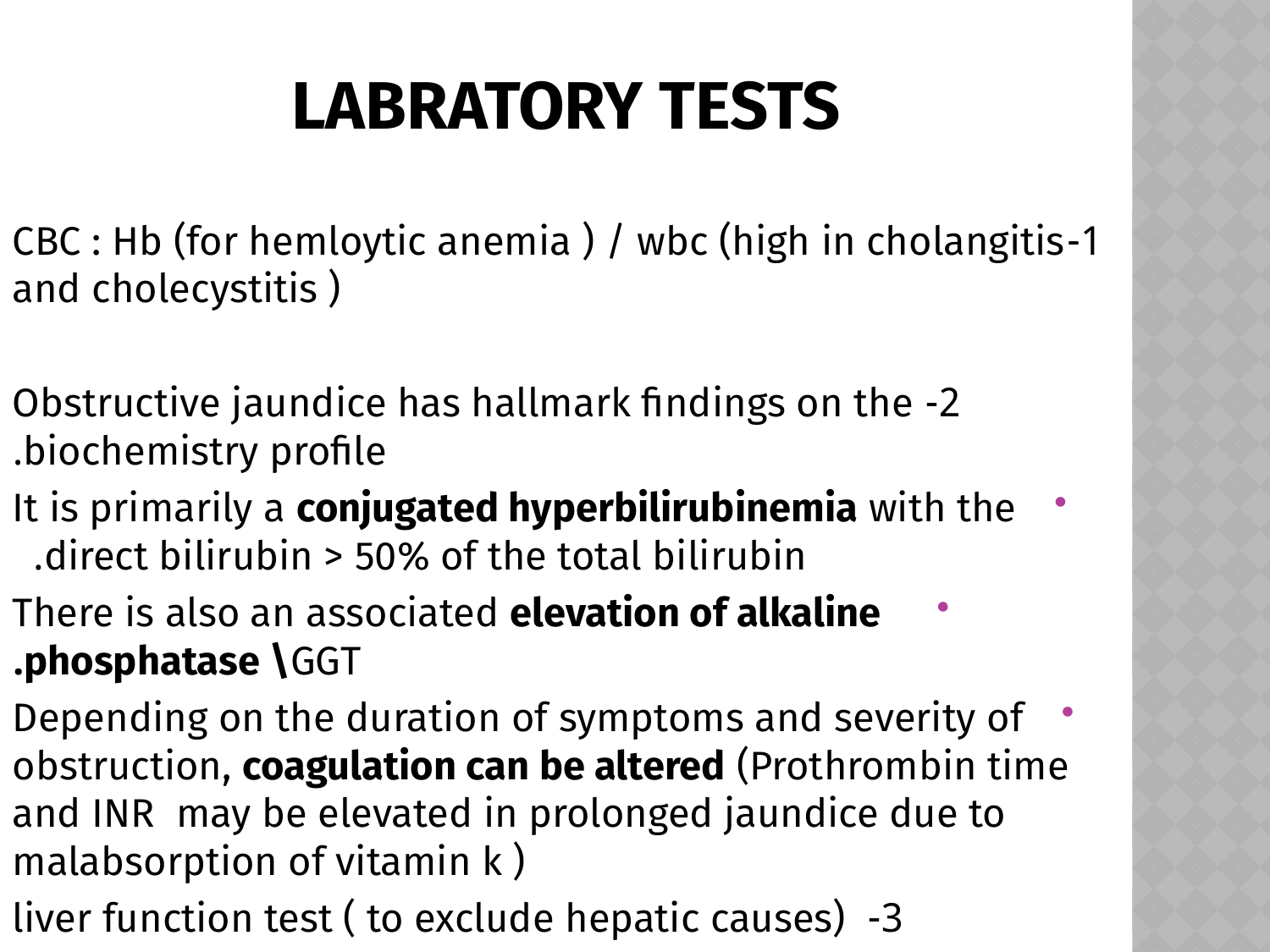

# Labratory tests

1-CBC : Hb (for hemloytic anemia ) / wbc (high in cholangitis and cholecystitis )

2- Obstructive jaundice has hallmark findings on the biochemistry profile.
It is primarily a conjugated hyperbilirubinemia with the direct bilirubin > 50% of the total bilirubin.
There is also an associated elevation of alkaline phosphatase \GGT.
Depending on the duration of symptoms and severity of obstruction, coagulation can be altered (Prothrombin time and INR  may be elevated in prolonged jaundice due to malabsorption of vitamin k )
3-  liver function test ( to exclude hepatic causes)